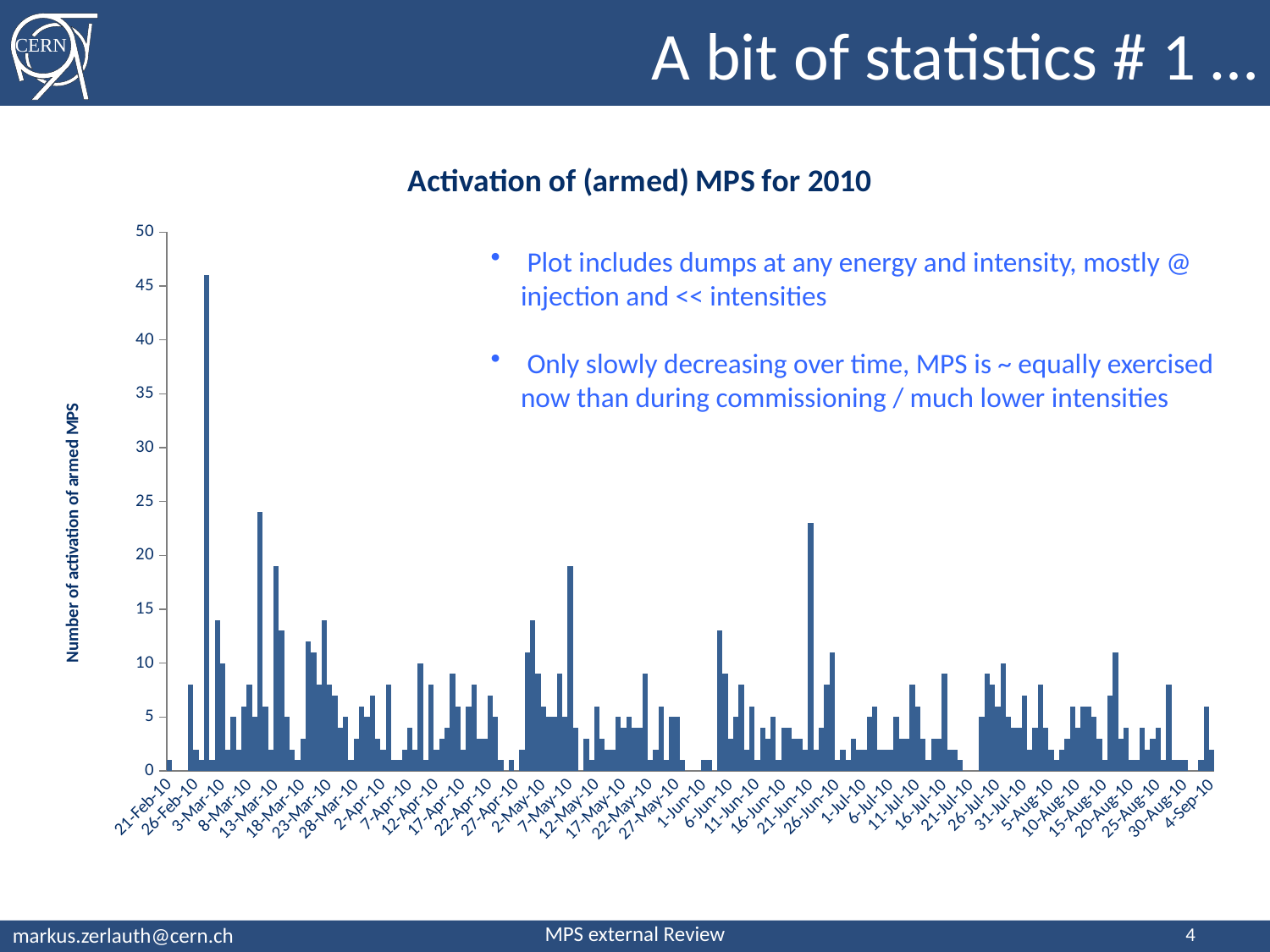

A bit of statistics # 1 …

### Chart: Activation of (armed) MPS for 2010

| Category |  |
|---|---|
| 40230 | 1.0 |
| 40234 | 8.0 |
| 40235 | 2.0 |
| 40236 | 1.0 |
| 40237 | 46.0 |
| 40238 | 1.0 |
| 40239 | 14.0 |
| 40240 | 10.0 |
| 40241 | 2.0 |
| 40242 | 5.0 |
| 40243 | 2.0 |
| 40244 | 6.0 |
| 40245 | 8.0 |
| 40246 | 5.0 |
| 40247 | 24.0 |
| 40248 | 6.0 |
| 40249 | 2.0 |
| 40250 | 19.0 |
| 40251 | 13.0 |
| 40252 | 5.0 |
| 40253 | 2.0 |
| 40254 | 1.0 |
| 40255 | 3.0 |
| 40256 | 12.0 |
| 40257 | 11.0 |
| 40258 | 8.0 |
| 40259 | 14.0 |
| 40260 | 8.0 |
| 40261 | 7.0 |
| 40262 | 4.0 |
| 40263 | 5.0 |
| 40264 | 1.0 |
| 40265 | 3.0 |
| 40266 | 6.0 |
| 40267 | 5.0 |
| 40268 | 7.0 |
| 40269 | 3.0 |
| 40270 | 2.0 |
| 40271 | 8.0 |
| 40272 | 1.0 |
| 40273 | 1.0 |
| 40274 | 2.0 |
| 40275 | 4.0 |
| 40276 | 2.0 |
| 40277 | 10.0 |
| 40278 | 1.0 |
| 40279 | 8.0 |
| 40280 | 2.0 |
| 40281 | 3.0 |
| 40282 | 4.0 |
| 40283 | 9.0 |
| 40284 | 6.0 |
| 40285 | 2.0 |
| 40286 | 6.0 |
| 40287 | 8.0 |
| 40288 | 3.0 |
| 40289 | 3.0 |
| 40290 | 7.0 |
| 40291 | 5.0 |
| 40292 | 1.0 |
| 40294 | 1.0 |
| 40296 | 2.0 |
| 40297 | 11.0 |
| 40298 | 14.0 |
| 40299 | 9.0 |
| 40300 | 6.0 |
| 40301 | 5.0 |
| 40302 | 5.0 |
| 40303 | 9.0 |
| 40304 | 5.0 |
| 40305 | 19.0 |
| 40306 | 4.0 |
| 40308 | 3.0 |
| 40309 | 1.0 |
| 40310 | 6.0 |
| 40311 | 3.0 |
| 40312 | 2.0 |
| 40313 | 2.0 |
| 40314 | 5.0 |
| 40315 | 4.0 |
| 40316 | 5.0 |
| 40317 | 4.0 |
| 40318 | 4.0 |
| 40319 | 9.0 |
| 40320 | 1.0 |
| 40321 | 2.0 |
| 40322 | 6.0 |
| 40323 | 1.0 |
| 40324 | 5.0 |
| 40325 | 5.0 |
| 40326 | 1.0 |
| 40330 | 1.0 |
| 40331 | 1.0 |
| 40333 | 13.0 |
| 40334 | 9.0 |
| 40335 | 3.0 |
| 40336 | 5.0 |
| 40337 | 8.0 |
| 40338 | 2.0 |
| 40339 | 6.0 |
| 40340 | 1.0 |
| 40341 | 4.0 |
| 40342 | 3.0 |
| 40343 | 5.0 |
| 40344 | 1.0 |
| 40345 | 4.0 |
| 40346 | 4.0 |
| 40347 | 3.0 |
| 40348 | 3.0 |
| 40349 | 2.0 |
| 40350 | 23.0 |
| 40351 | 2.0 |
| 40352 | 4.0 |
| 40353 | 8.0 |
| 40354 | 11.0 |
| 40355 | 1.0 |
| 40356 | 2.0 |
| 40357 | 1.0 |
| 40358 | 3.0 |
| 40359 | 2.0 |
| 40360 | 2.0 |
| 40361 | 5.0 |
| 40362 | 6.0 |
| 40363 | 2.0 |
| 40364 | 2.0 |
| 40365 | 2.0 |
| 40366 | 5.0 |
| 40367 | 3.0 |
| 40368 | 3.0 |
| 40369 | 8.0 |
| 40370 | 6.0 |
| 40371 | 3.0 |
| 40372 | 1.0 |
| 40373 | 3.0 |
| 40374 | 3.0 |
| 40375 | 9.0 |
| 40376 | 2.0 |
| 40377 | 2.0 |
| 40378 | 1.0 |
| 40382 | 5.0 |
| 40383 | 9.0 |
| 40384 | 8.0 |
| 40385 | 6.0 |
| 40386 | 10.0 |
| 40387 | 5.0 |
| 40388 | 4.0 |
| 40389 | 4.0 |
| 40390 | 7.0 |
| 40391 | 2.0 |
| 40392 | 4.0 |
| 40393 | 8.0 |
| 40394 | 4.0 |
| 40395 | 2.0 |
| 40396 | 1.0 |
| 40397 | 2.0 |
| 40398 | 3.0 |
| 40399 | 6.0 |
| 40400 | 4.0 |
| 40401 | 6.0 |
| 40402 | 6.0 |
| 40403 | 5.0 |
| 40404 | 3.0 |
| 40405 | 1.0 |
| 40406 | 7.0 |
| 40407 | 11.0 |
| 40408 | 3.0 |
| 40409 | 4.0 |
| 40410 | 1.0 |
| 40411 | 1.0 |
| 40412 | 4.0 |
| 40413 | 2.0 |
| 40414 | 3.0 |
| 40415 | 4.0 |
| 40416 | 1.0 |
| 40417 | 8.0 |
| 40418 | 1.0 |
| 40419 | 1.0 |
| 40420 | 1.0 |
| 40423 | 1.0 |
| 40424 | 6.0 |
| 40425 | 2.0 |
 Plot includes dumps at any energy and intensity, mostly @ injection and << intensities

 Only slowly decreasing over time, MPS is ~ equally exercised now than during commissioning / much lower intensities

4